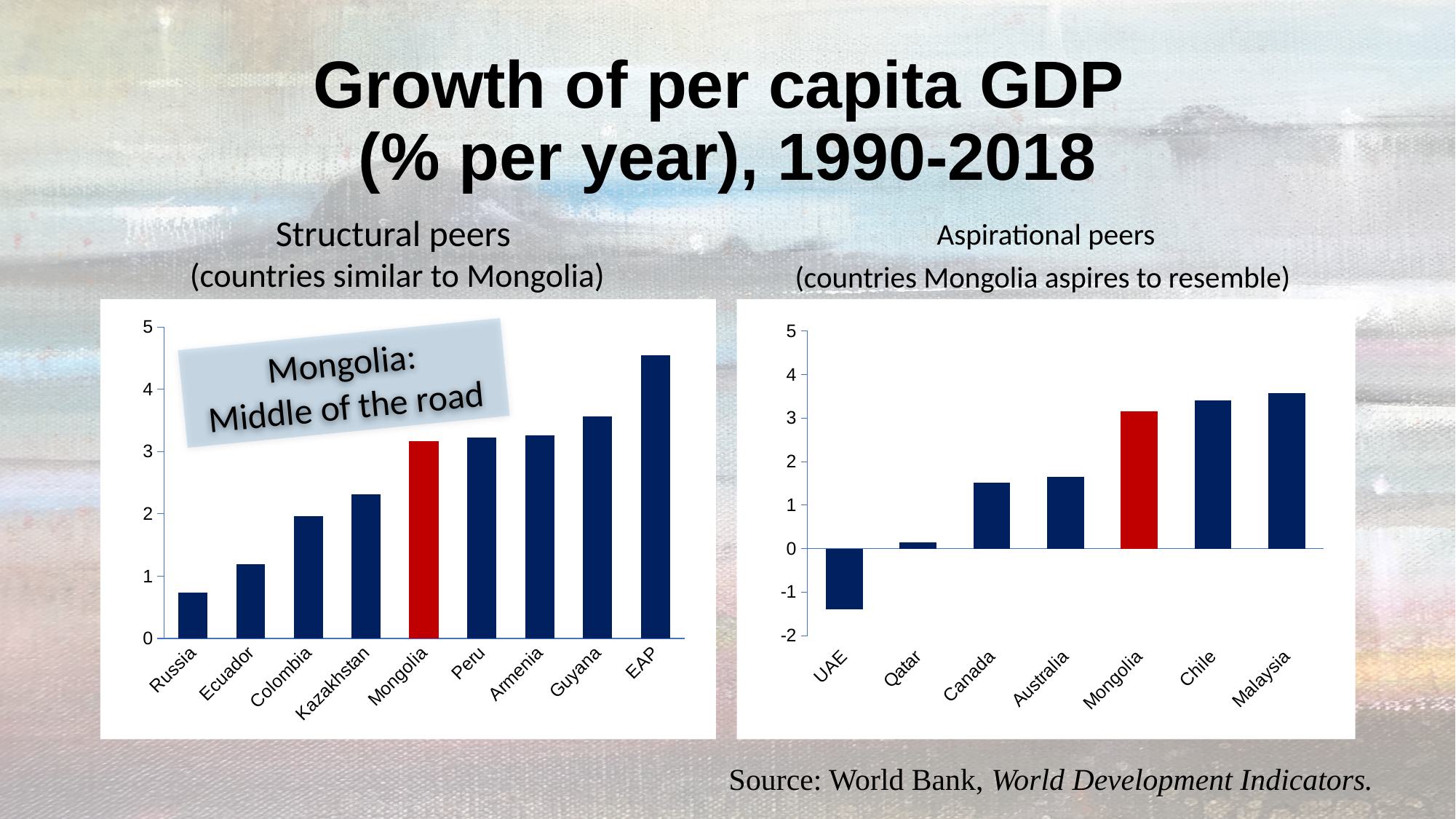

# Growth of per capita GDP (% per year), 1990-2018

Structural peers
(countries similar to Mongolia)
Aspirational peers
(countries Mongolia aspires to resemble)

### Chart

| Category |  |
|---|---|
| Russia | 0.7367439124180919 |
| Ecuador | 1.196632179252921 |
| Colombia | 1.9632613376750152 |
| Kazakhstan | 2.31031872378602 |
| Mongolia | 3.161324752710959 |
| Peru | 3.2295966150928557 |
| Armenia | 3.2556079160382057 |
| Guyana | 3.56485942828324 |
| EAP | 4.5502574990051725 |

### Chart

| Category |  |
|---|---|
| UAE | -1.39 |
| Qatar | 0.13957924654326437 |
| Canada | 1.5175289097461686 |
| Australia | 1.6535346556360242 |
| Mongolia | 3.161324752710959 |
| Chile | 3.3998194564425654 |
| Malaysia | 3.5716068809656942 |
Mongolia:
Middle of the road
Shaped like a sickle
Rapid growth
Stagnation
Stagnation
Source: World Bank, World Development Indicators.